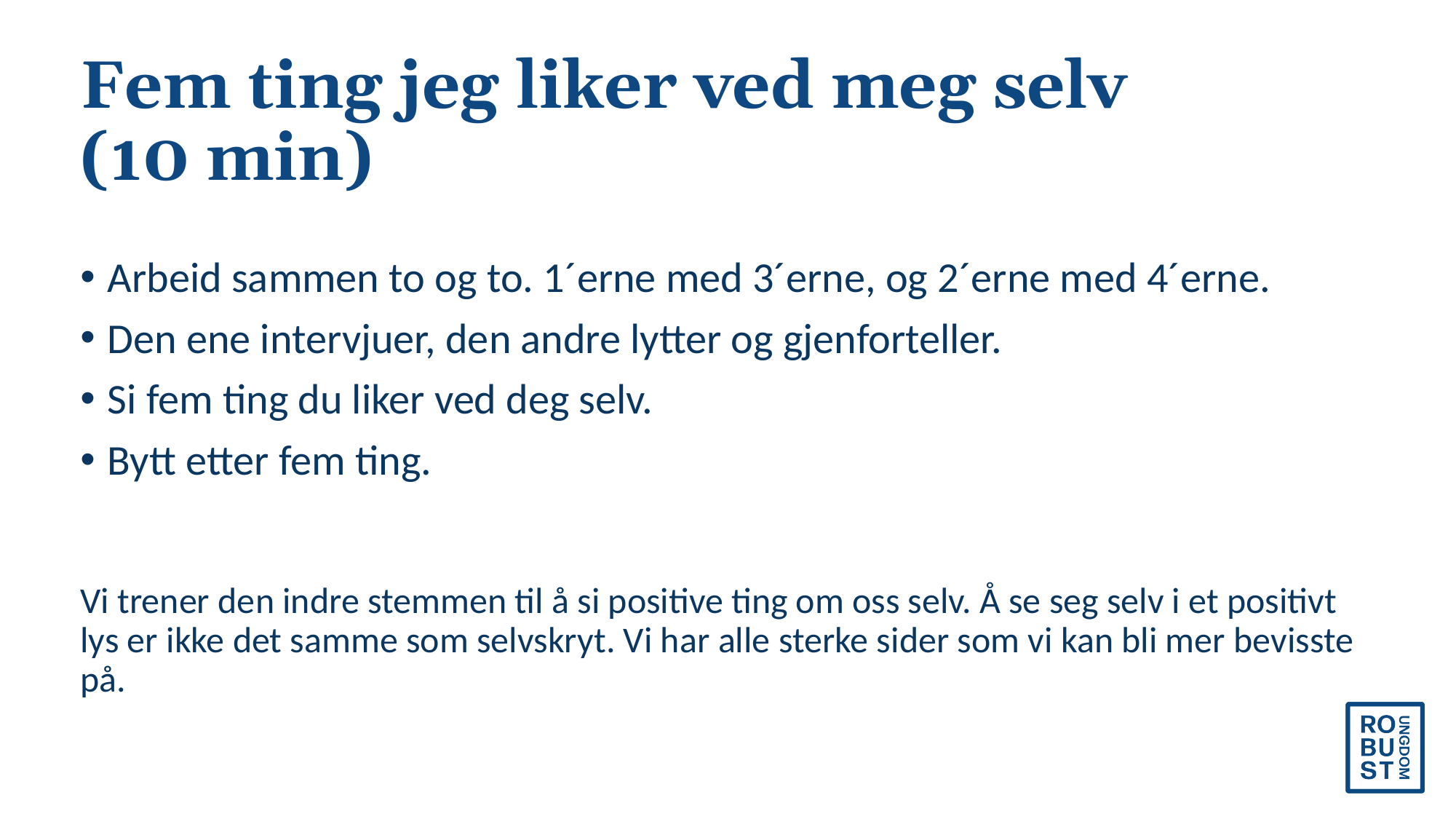

# Fem ting jeg liker ved meg selv (10 min)
Arbeid sammen to og to. 1´erne med 3´erne, og 2´erne med 4´erne.
Den ene intervjuer, den andre lytter og gjenforteller.
Si fem ting du liker ved deg selv.
Bytt etter fem ting.

Vi trener den indre stemmen til å si positive ting om oss selv. Å se seg selv i et positivt lys er ikke det samme som selvskryt. Vi har alle sterke sider som vi kan bli mer bevisste på.